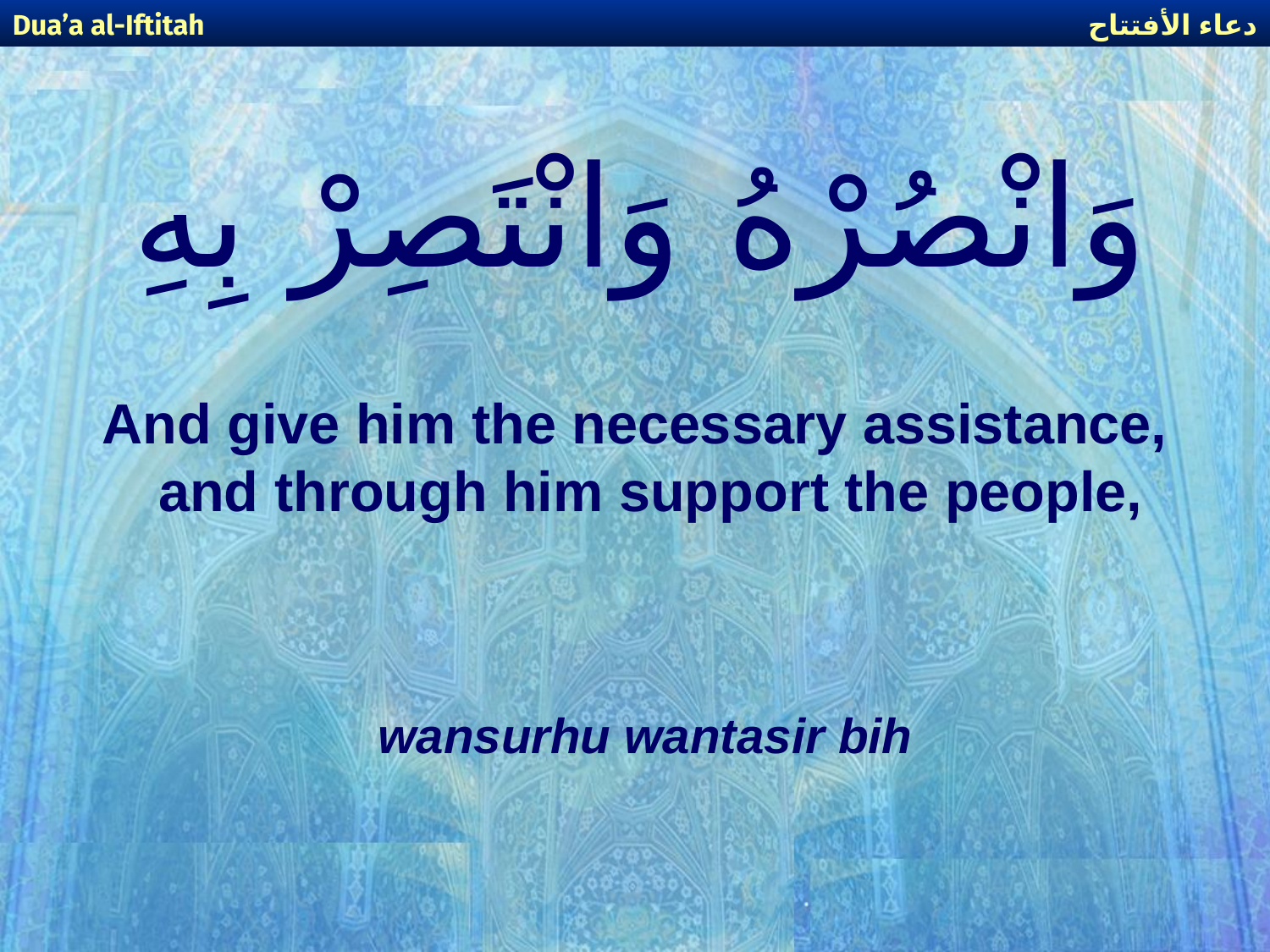

دعاء الأفتتاح
Dua’a al-Iftitah
# وَانْصُرْهُ وَانْتَصِرْ بِهِ
And give him the necessary assistance, and through him support the people,
wansurhu wantasir bih